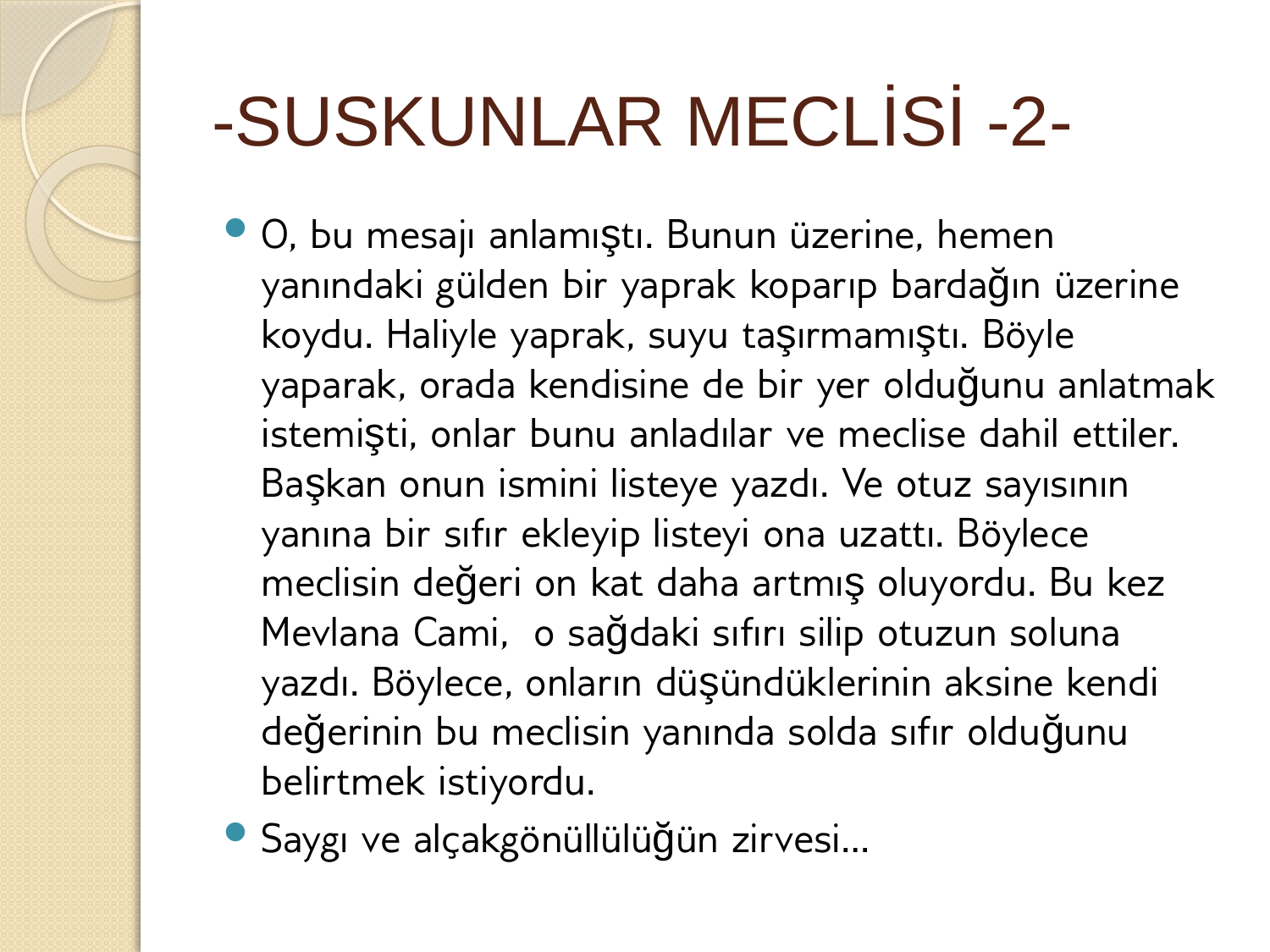

# -SUSKUNLAR MECLİSİ -2-
O, bu mesajı anlamıştı. Bunun üzerine, hemen yanındaki gülden bir yaprak koparıp bardağın üzerine koydu. Haliyle yaprak, suyu taşırmamıştı. Böyle yaparak, orada kendisine de bir yer olduğunu anlatmak istemişti, onlar bunu anladılar ve meclise dahil ettiler. Başkan onun ismini listeye yazdı. Ve otuz sayısının yanına bir sıfır ekleyip listeyi ona uzattı. Böylece meclisin değeri on kat daha artmış oluyordu. Bu kez Mevlana Cami,  o sağdaki sıfırı silip otuzun soluna yazdı. Böylece, onların düşündüklerinin aksine kendi değerinin bu meclisin yanında solda sıfır olduğunu belirtmek istiyordu.
Saygı ve alçakgönüllülüğün zirvesi…